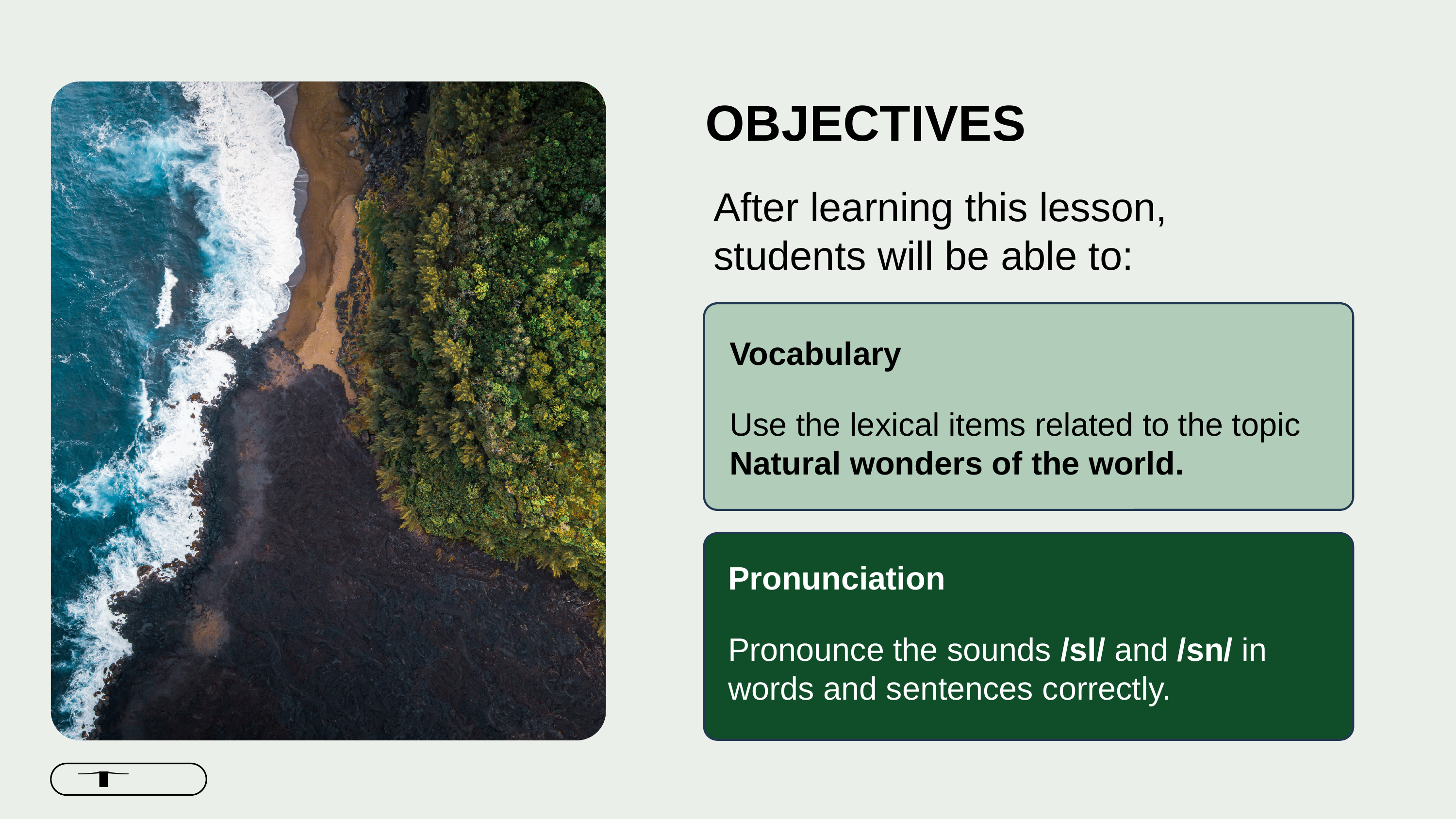

OBJECTIVES

After learning this lesson, students will be able to:

Vocabulary
Use the lexical items related to the topic Natural wonders of the world.

Pronunciation
Pronounce the sounds /sl/ and /sn/ in words and sentences correctly.